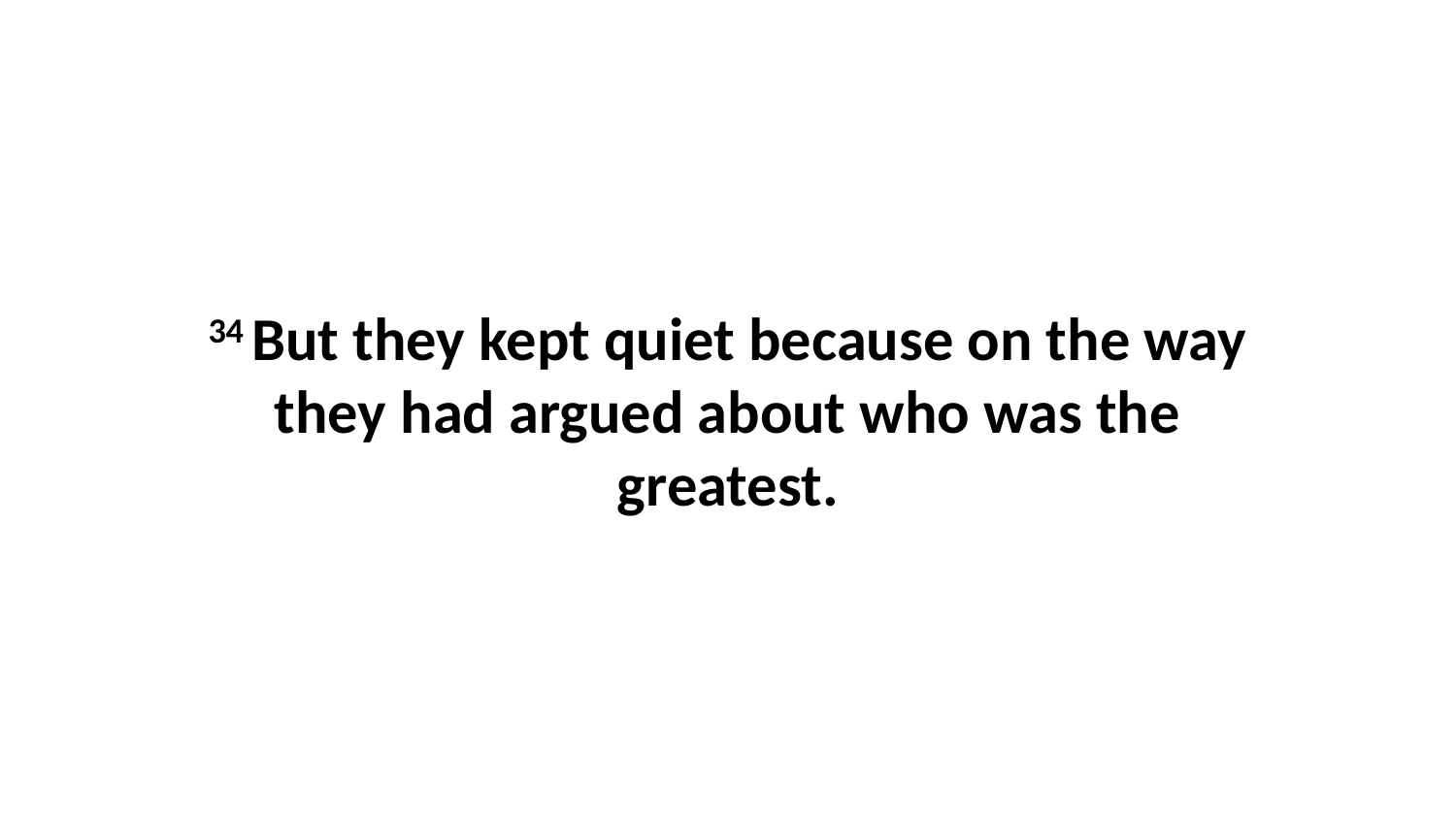

34 But they kept quiet because on the way they had argued about who was the greatest.